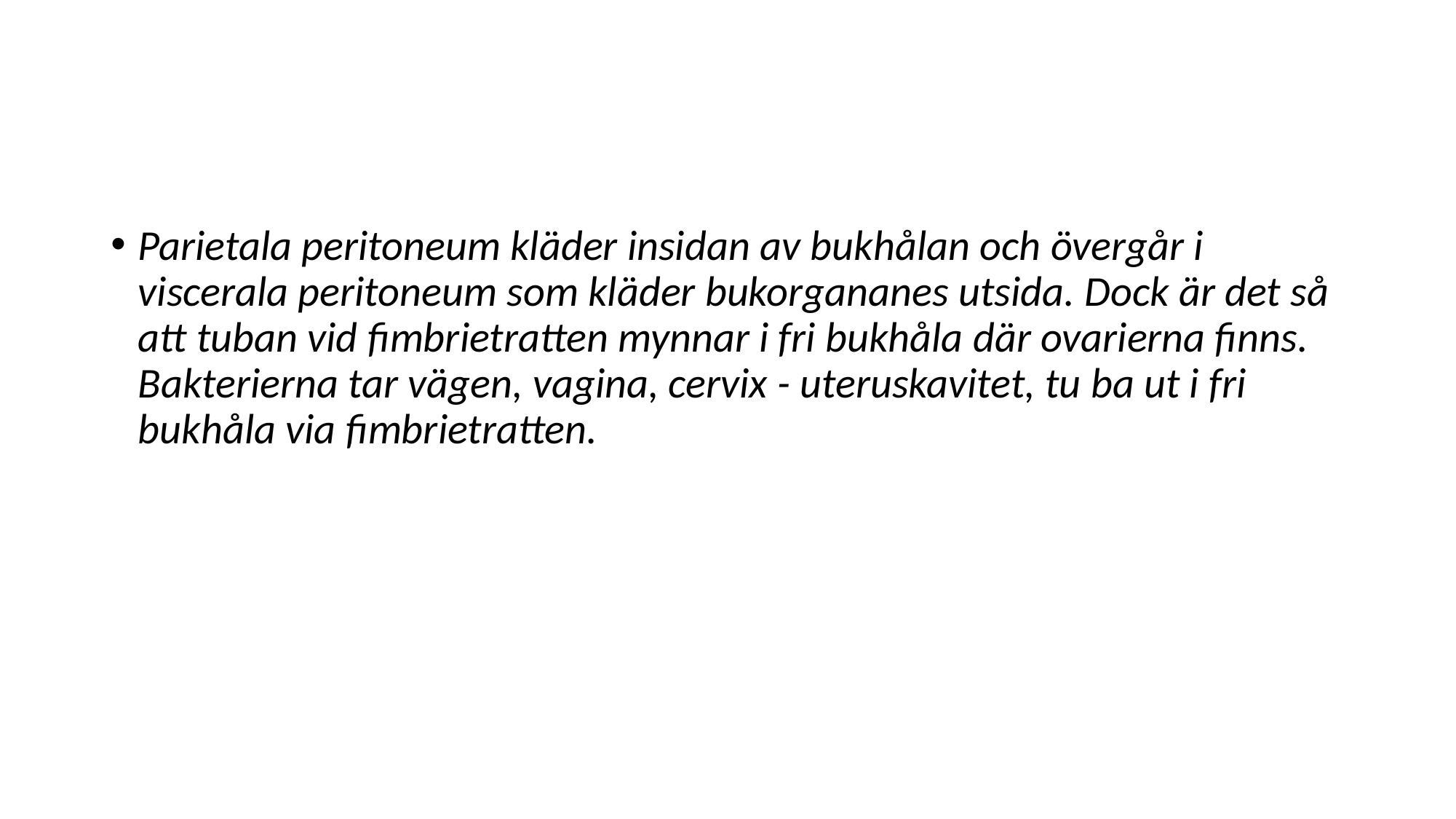

#
Parietala peritoneum kläder insidan av bukhålan och övergår i viscerala peritoneum som kläder bukorgananes utsida. Dock är det så att tuban vid fimbrietratten mynnar i fri bukhåla där ovarierna finns. Bakterierna tar vägen, vagina, cervix - uteruskavitet, tu ba ut i fri bukhåla via fimbrietratten.